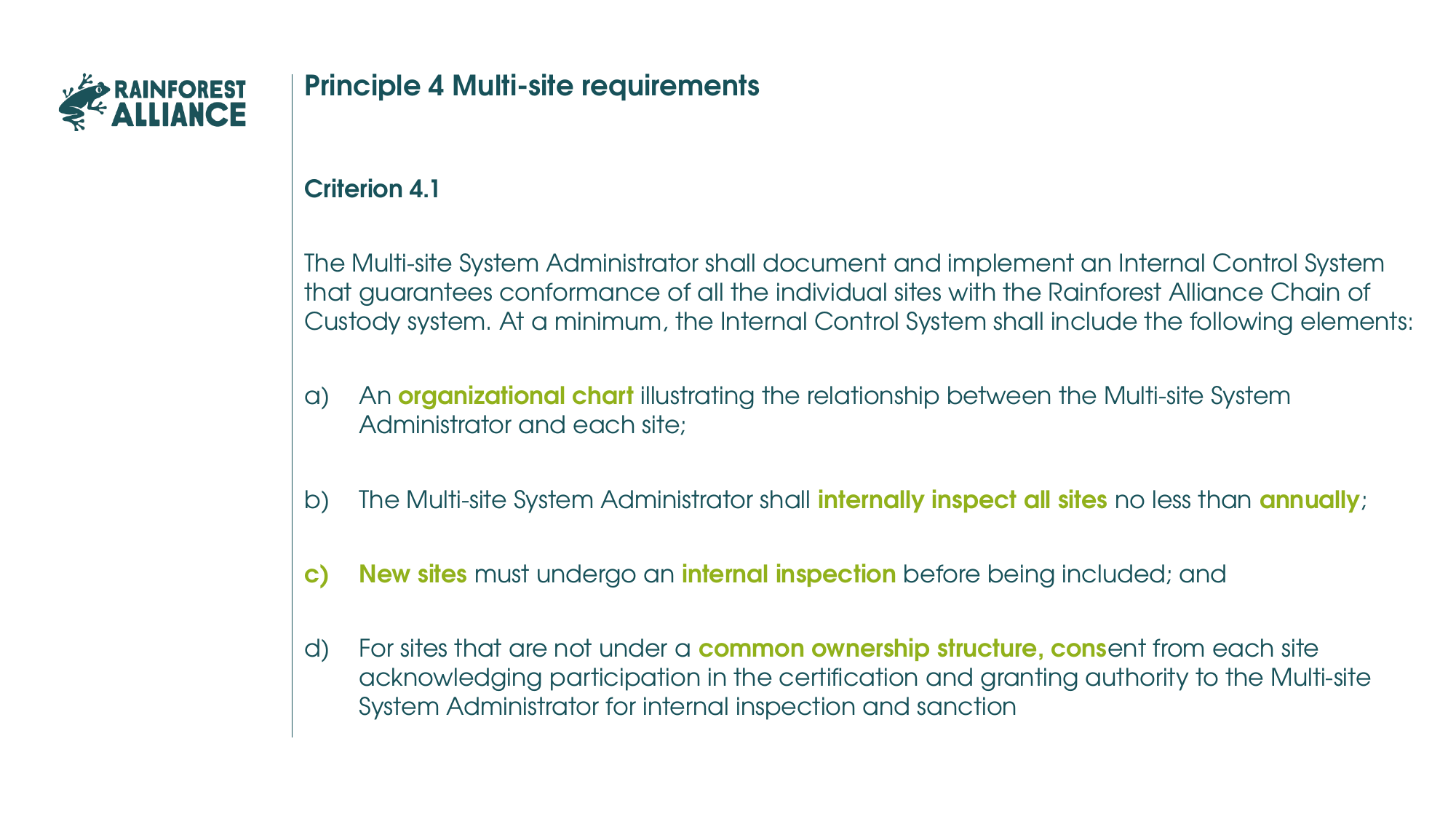

Principle 4 Multi-site requirements
Criterion 4.1
The Multi-site System Administrator shall document and implement an Internal Control System that guarantees conformance of all the individual sites with the Rainforest Alliance Chain of Custody system. At a minimum, the Internal Control System shall include the following elements:
An organizational chart illustrating the relationship between the Multi-site System Administrator and each site;
The Multi-site System Administrator shall internally inspect all sites no less than annually;
New sites must undergo an internal inspection before being included; and
For sites that are not under a common ownership structure, consent from each site acknowledging participation in the certification and granting authority to the Multi-site System Administrator for internal inspection and sanction